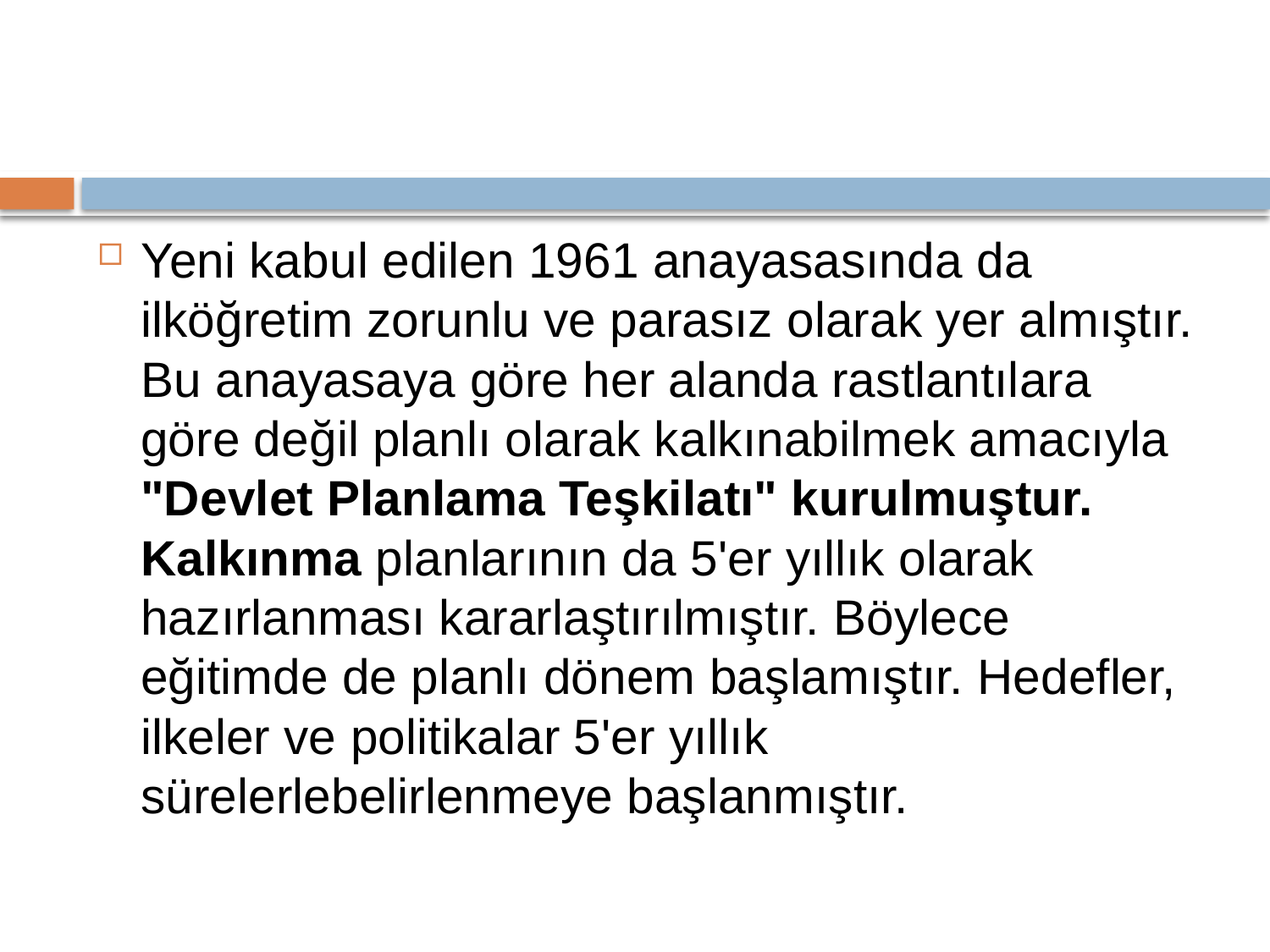

#
Yeni kabul edilen 1961 anayasasında da ilköğretim zorunlu ve parasız olarak yer almıştır. Bu anayasaya göre her alanda rastlantılara göre değil planlı olarak kalkınabilmek amacıyla "Devlet Planlama Teşkilatı" kurulmuştur. Kalkınma planlarının da 5'er yıllık olarak hazırlanması kararlaştırılmıştır. Böylece eğitimde de planlı dönem başlamıştır. Hedefler, ilkeler ve politikalar 5'er yıllık sürelerlebelirlenmeye başlanmıştır.